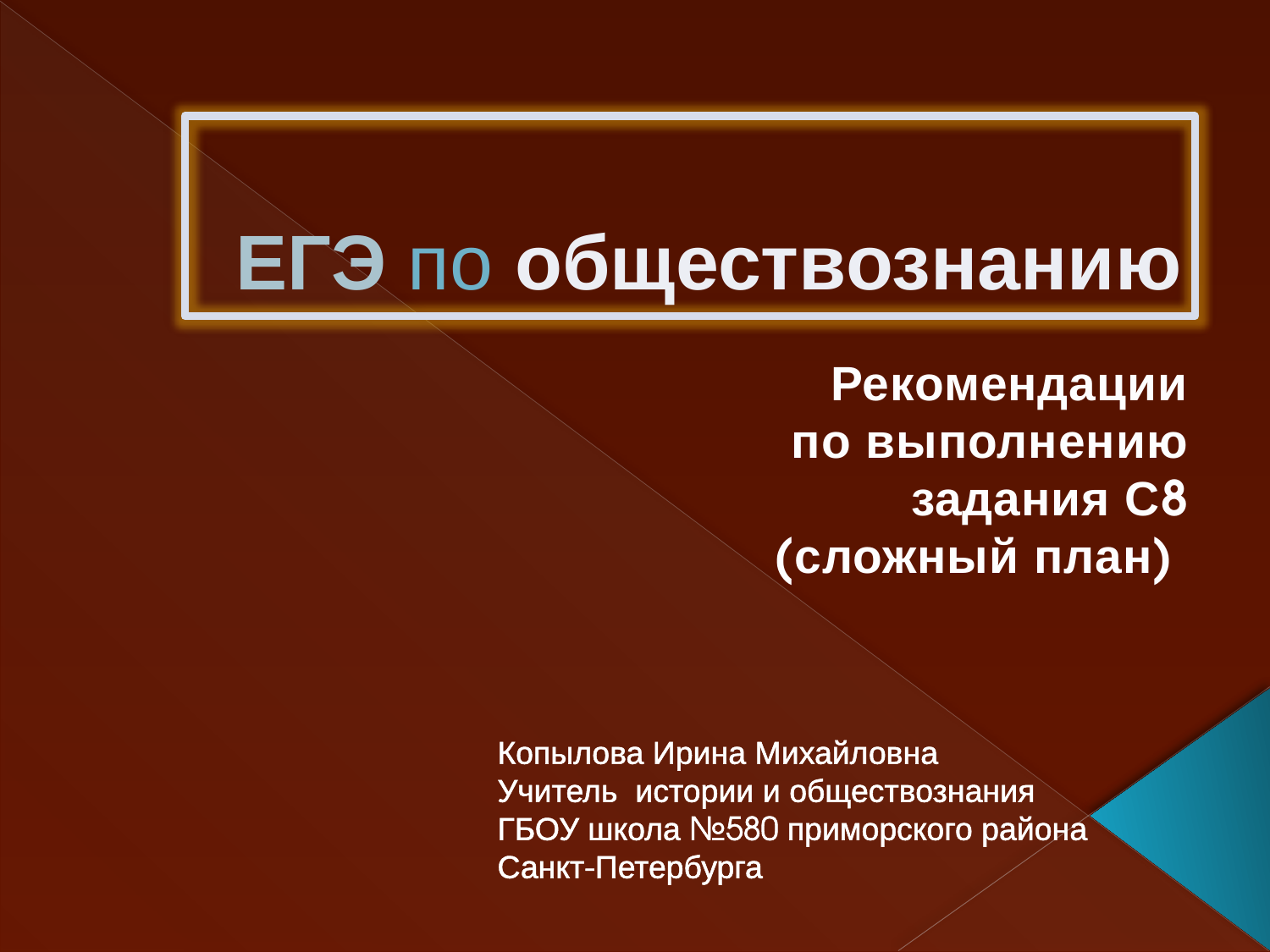

# ЕГЭ по обществознанию

Рекомендации
по выполнению
задания С8
(сложный план)
Копылова Ирина Михайловна
Учитель  истории и обществознания
ГБОУ школа №580 приморского района Санкт-Петербурга